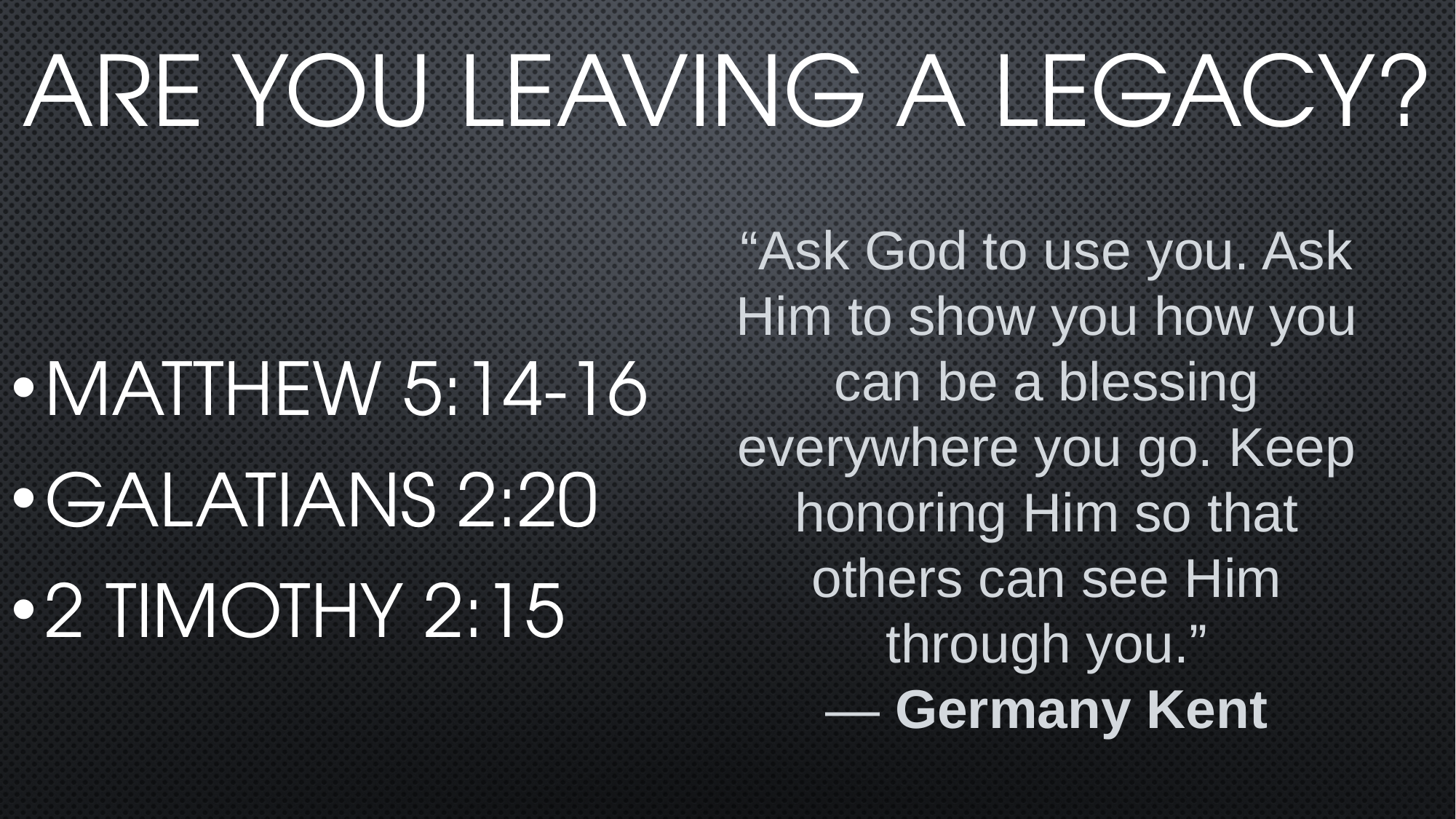

# Are You Leaving a legacy?
Matthew 5:14-16
Galatians 2:20
2 Timothy 2:15
“Ask God to use you. Ask Him to show you how you can be a blessing everywhere you go. Keep honoring Him so that others can see Him through you.”
― Germany Kent